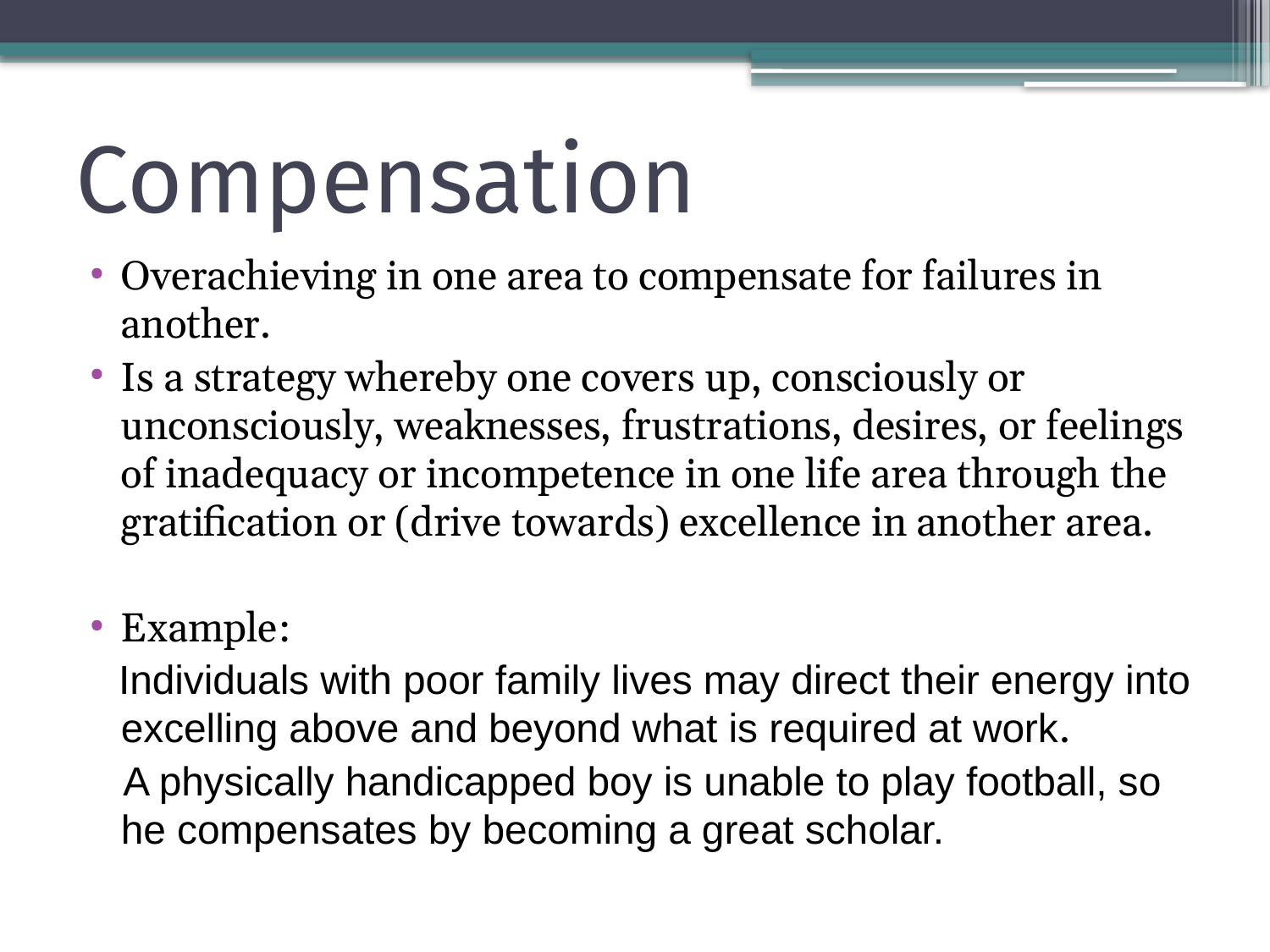

# Compensation
Overachieving in one area to compensate for failures in another.
Is a strategy whereby one covers up, consciously or unconsciously, weaknesses, frustrations, desires, or feelings of inadequacy or incompetence in one life area through the gratification or (drive towards) excellence in another area.

Example:
   Individuals with poor family lives may direct their energy into excelling above and beyond what is required at work.
   A physically handicapped boy is unable to play football, so he compensates by becoming a great scholar.